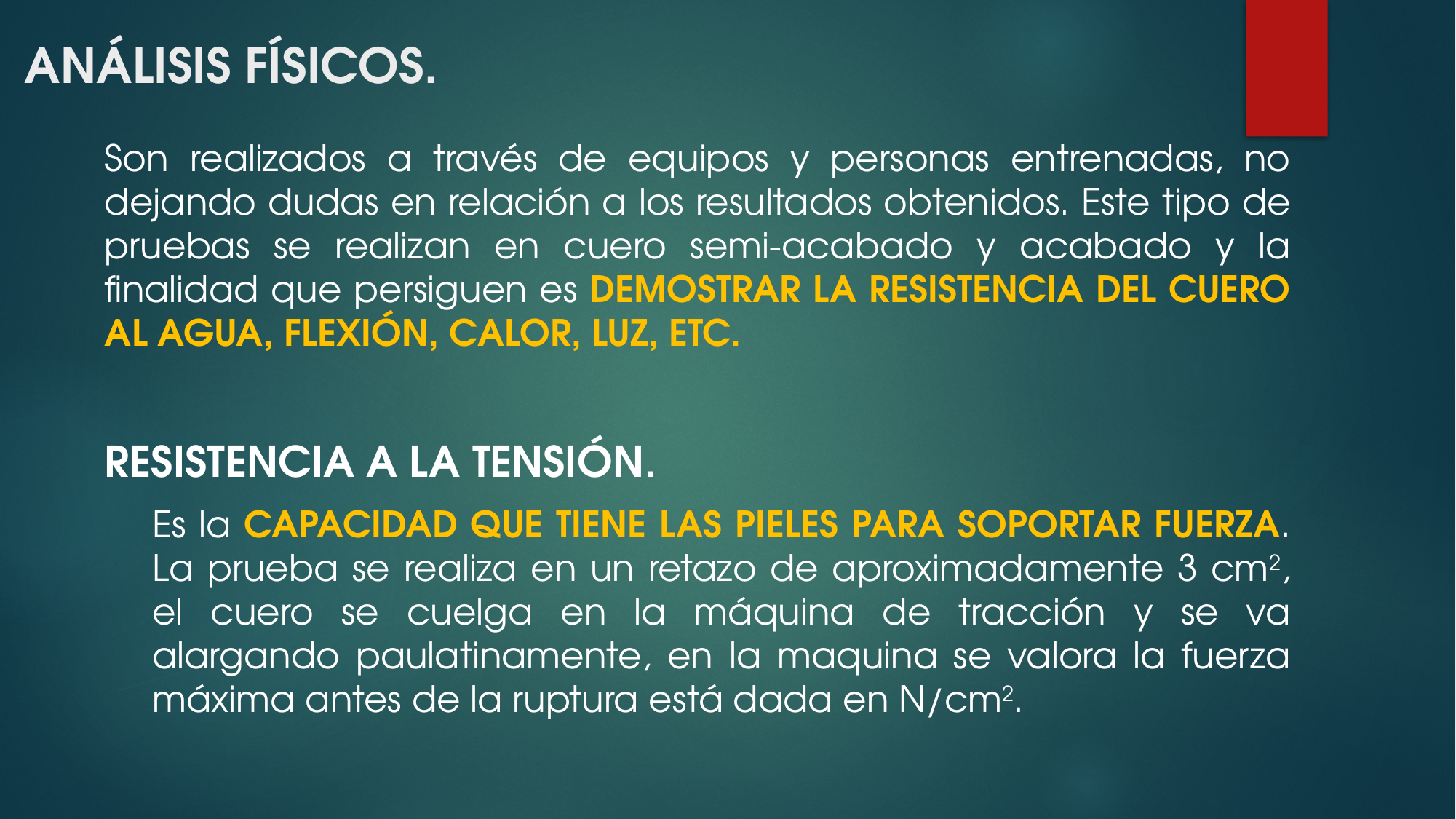

# ANÁLISIS FÍSICOS.
Son realizados a través de equipos y personas entrenadas, no dejando dudas en relación a los resultados obtenidos. Este tipo de pruebas se realizan en cuero semi-acabado y acabado y la finalidad que persiguen es DEMOSTRAR LA RESISTENCIA DEL CUERO AL AGUA, FLEXIÓN, CALOR, LUZ, ETC.

RESISTENCIA A LA TENSIÓN.
Es la CAPACIDAD QUE TIENE LAS PIELES PARA SOPORTAR FUERZA. La prueba se realiza en un retazo de aproximadamente 3 cm2, el cuero se cuelga en la máquina de tracción y se va alargando paulatinamente, en la maquina se valora la fuerza máxima antes de la ruptura está dada en N/cm2.